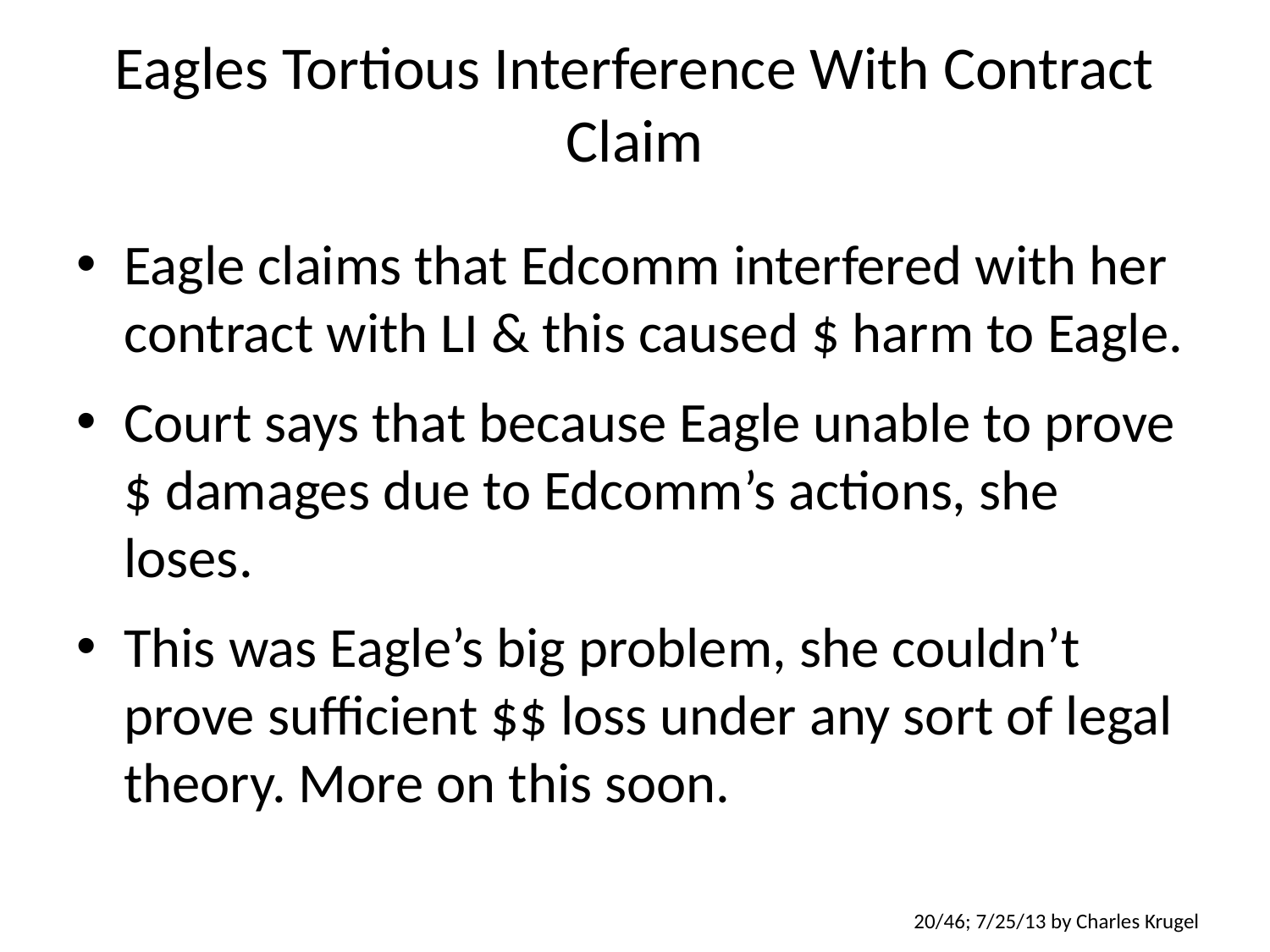

# Eagles Tortious Interference With Contract Claim
Eagle claims that Edcomm interfered with her contract with LI & this caused $ harm to Eagle.
Court says that because Eagle unable to prove $ damages due to Edcomm’s actions, she loses.
This was Eagle’s big problem, she couldn’t prove sufficient $$ loss under any sort of legal theory. More on this soon.